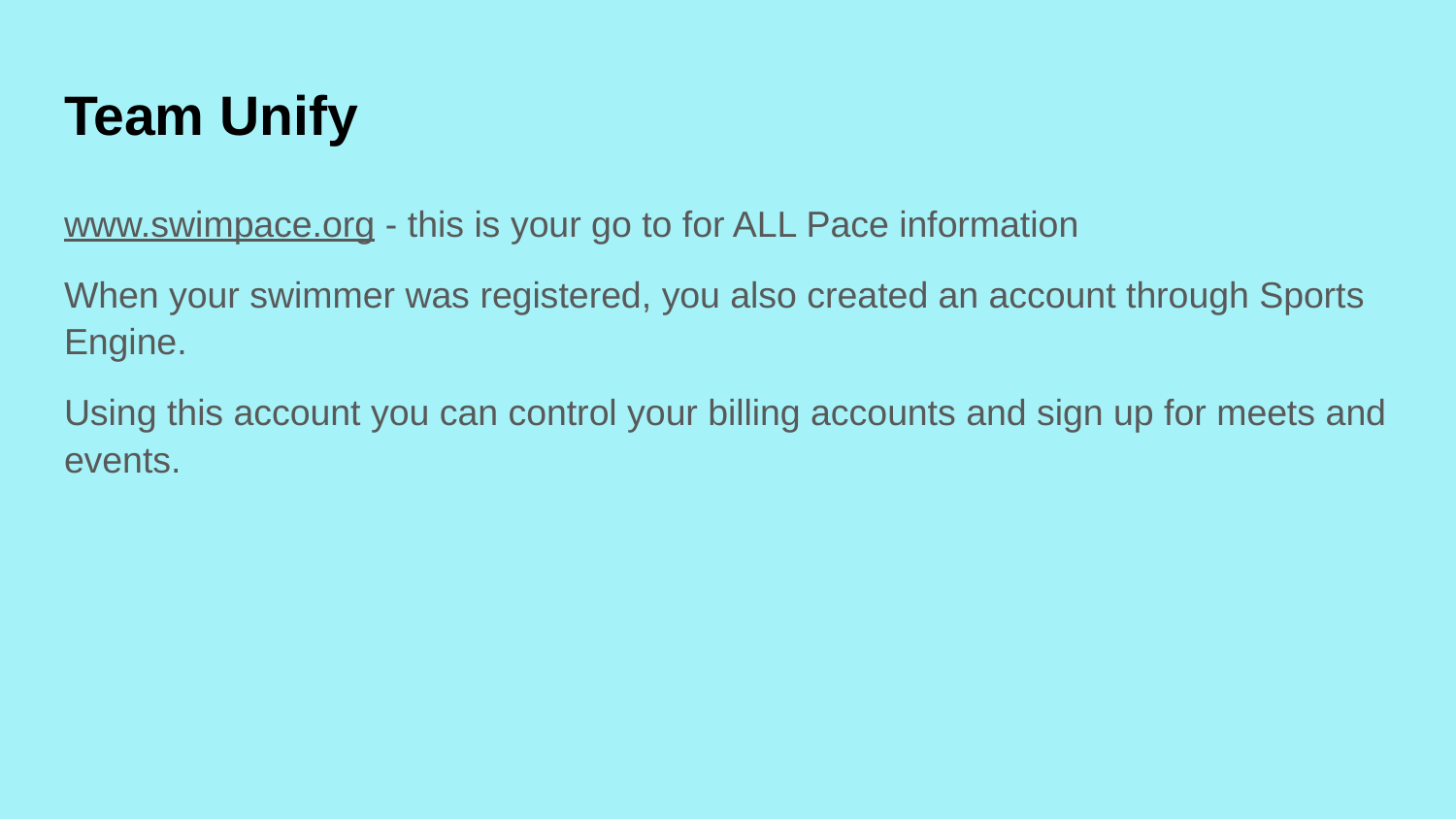

# Team Unify
www.swimpace.org - this is your go to for ALL Pace information
When your swimmer was registered, you also created an account through Sports Engine.
Using this account you can control your billing accounts and sign up for meets and events.